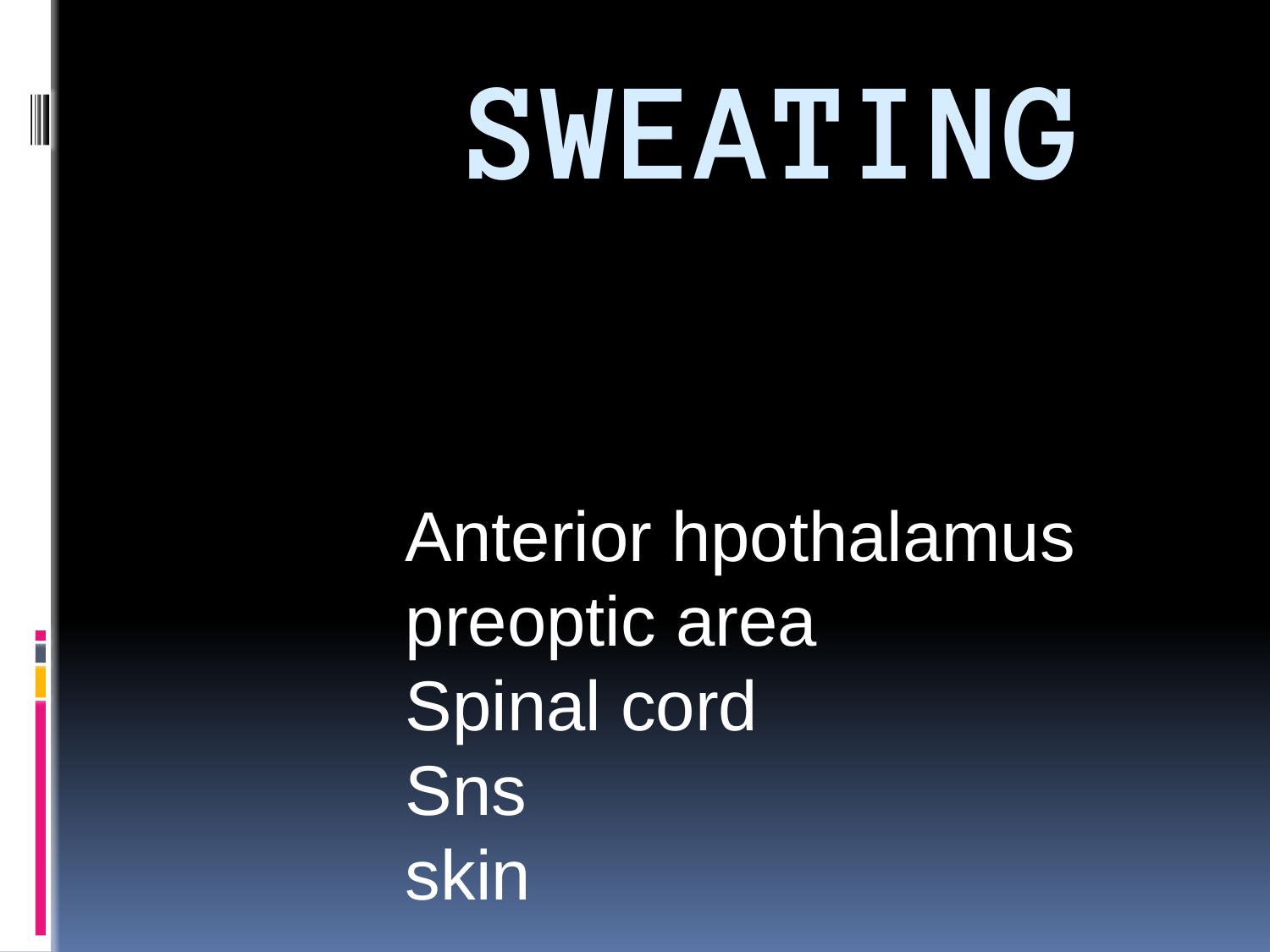

# SWEATING
Anterior hpothalamus preoptic area
Spinal cord
Sns
skin